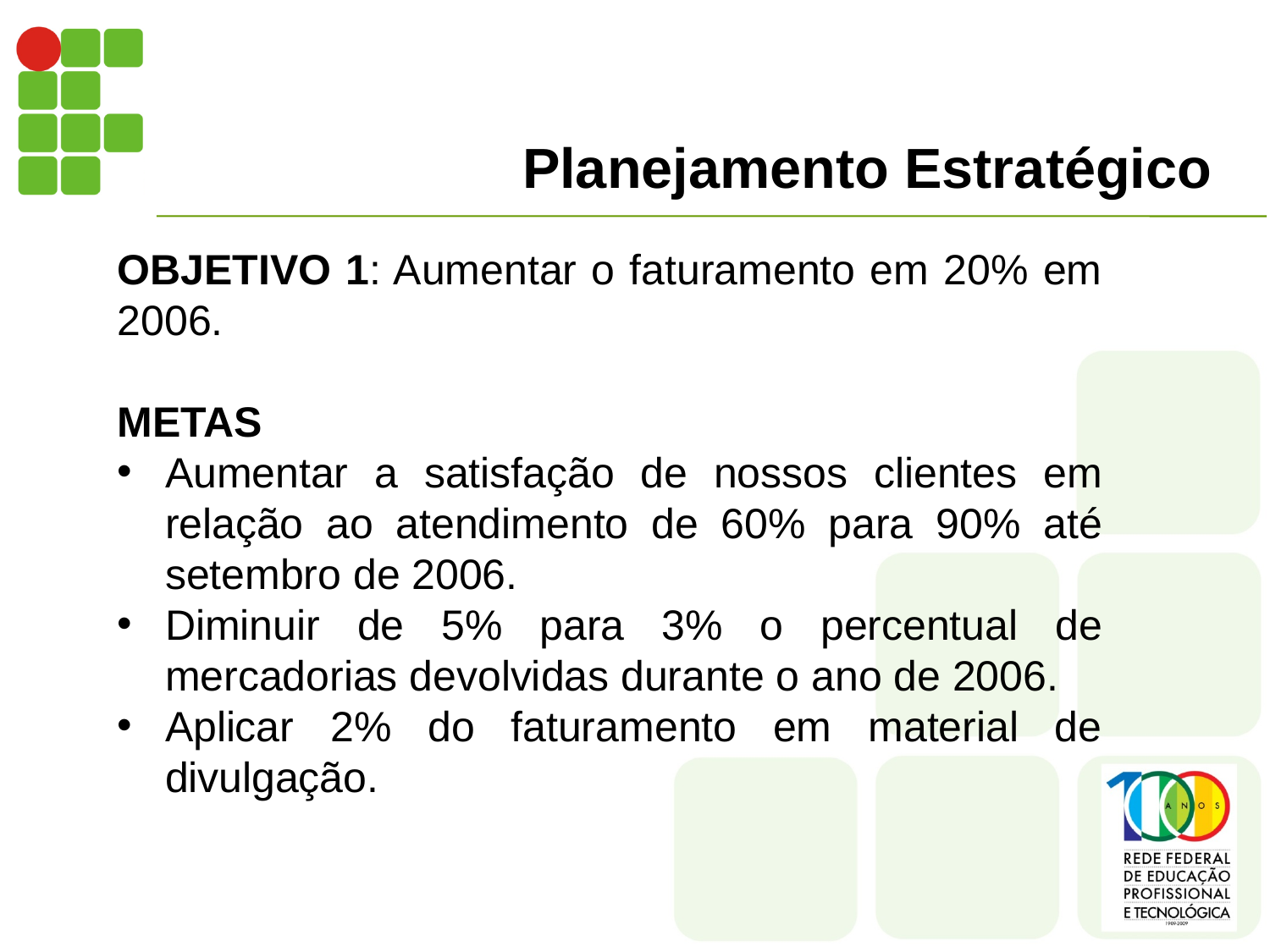

# Planejamento Estratégico

OBJETIVO 1: Aumentar o faturamento em 20% em 2006.

METAS
Aumentar a satisfação de nossos clientes em relação ao atendimento de 60% para 90% até setembro de 2006.
Diminuir de 5% para 3% o percentual de mercadorias devolvidas durante o ano de 2006.
Aplicar 2% do faturamento em material de divulgação.